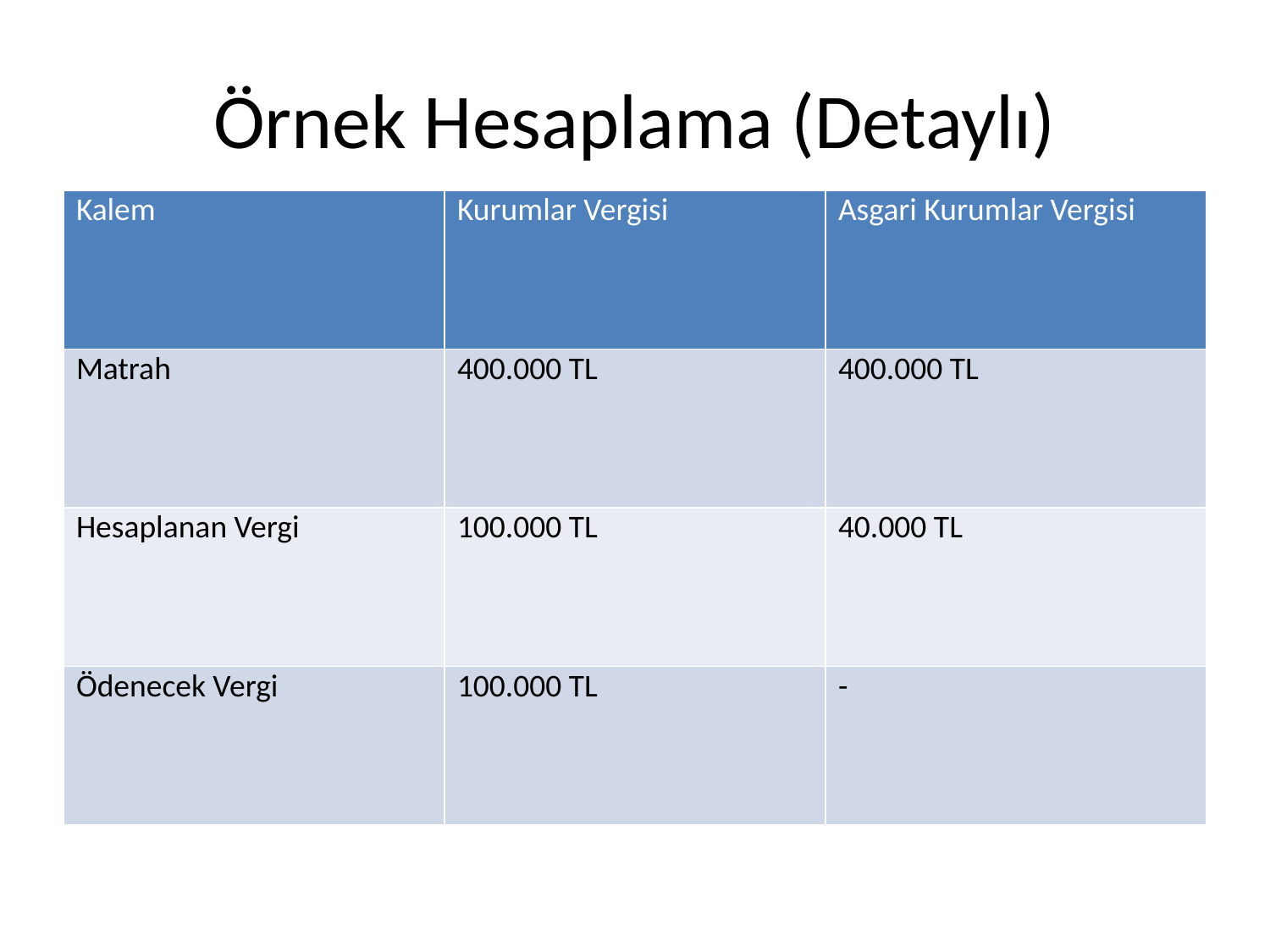

# Örnek Hesaplama (Detaylı)
| Kalem | Kurumlar Vergisi | Asgari Kurumlar Vergisi |
| --- | --- | --- |
| Matrah | 400.000 TL | 400.000 TL |
| Hesaplanan Vergi | 100.000 TL | 40.000 TL |
| Ödenecek Vergi | 100.000 TL | - |